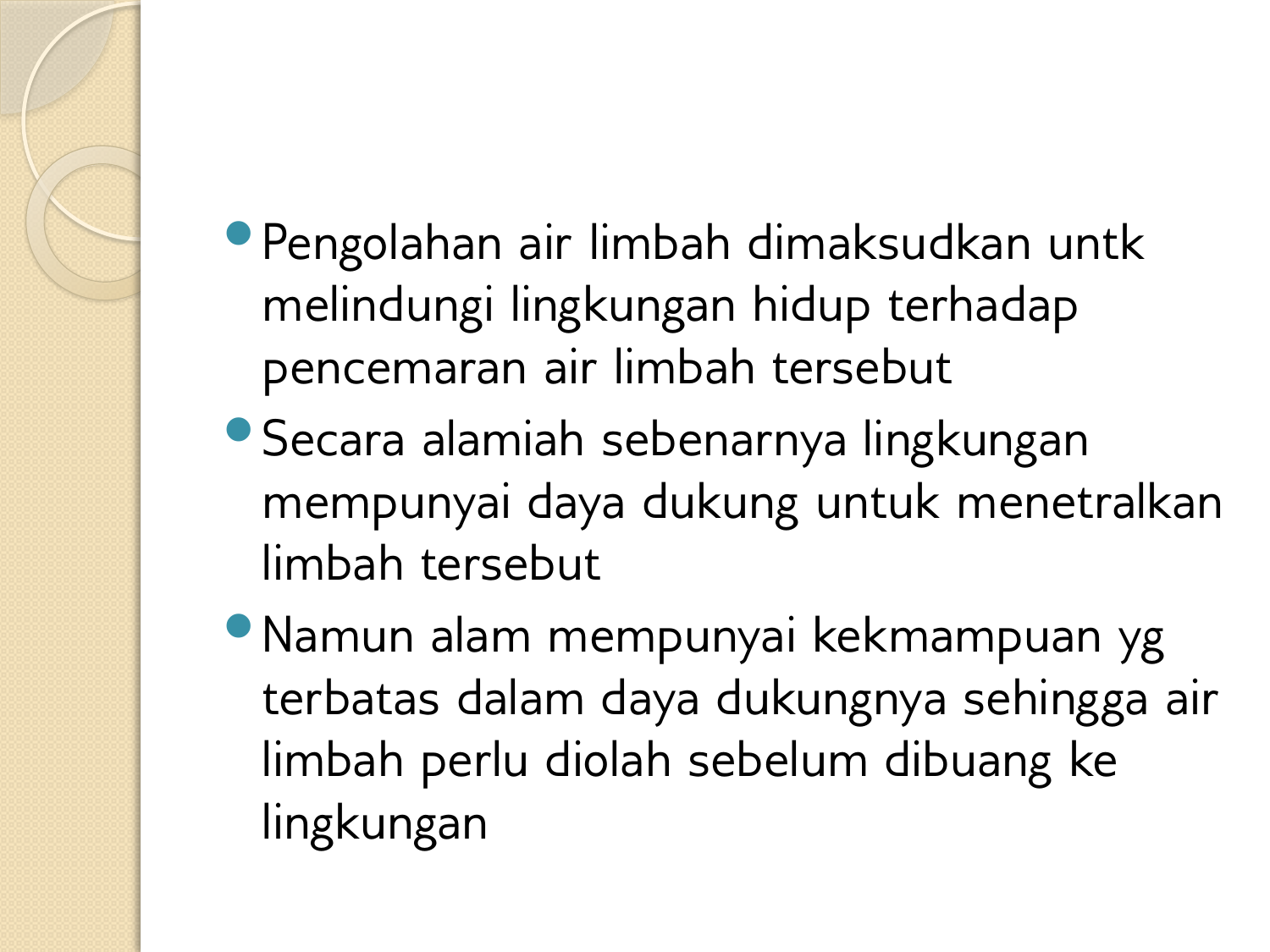

#
Pengolahan air limbah dimaksudkan untk melindungi lingkungan hidup terhadap pencemaran air limbah tersebut
Secara alamiah sebenarnya lingkungan mempunyai daya dukung untuk menetralkan limbah tersebut
Namun alam mempunyai kekmampuan yg terbatas dalam daya dukungnya sehingga air limbah perlu diolah sebelum dibuang ke lingkungan